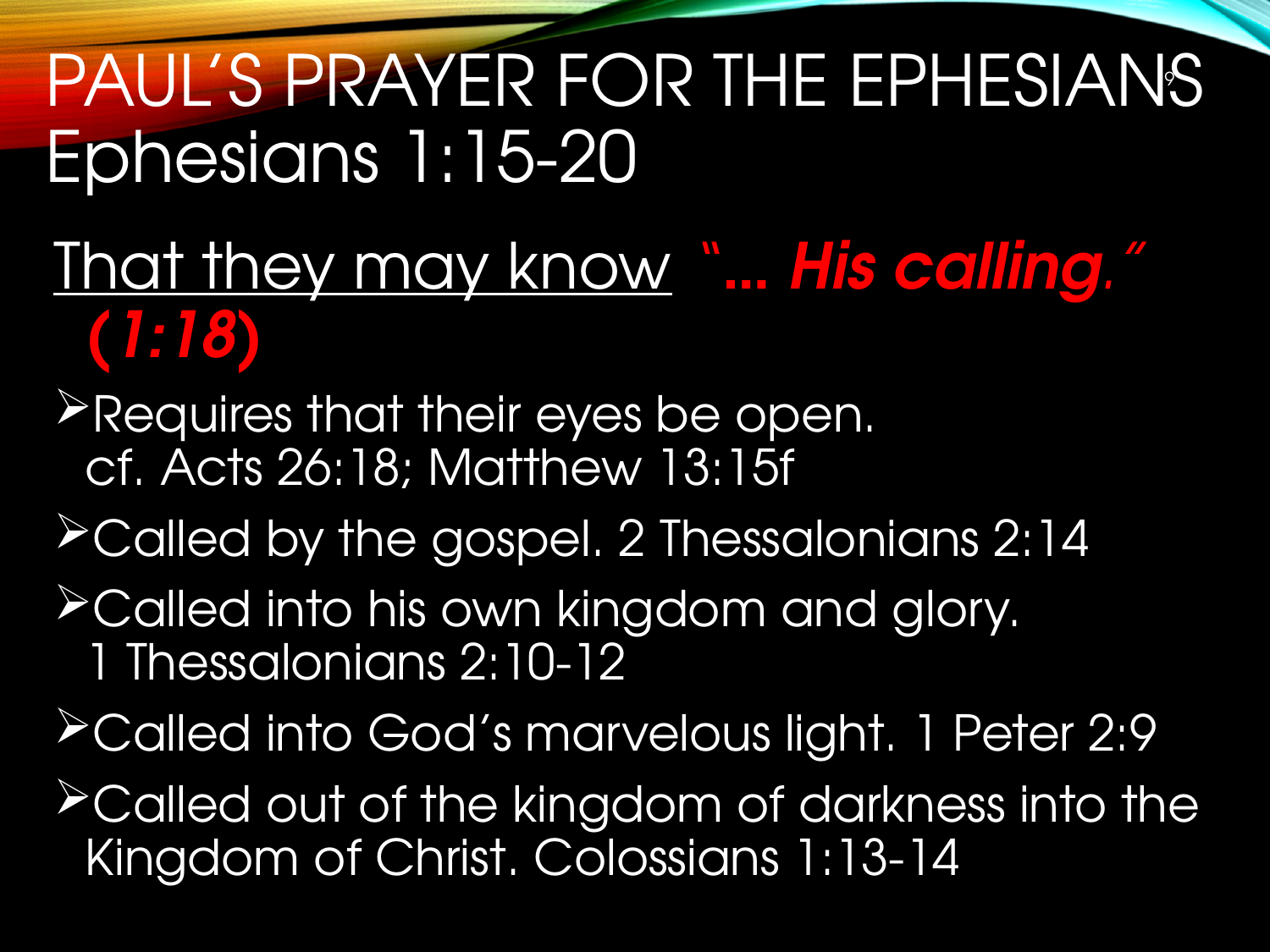

# Paul’s Prayer For The Ephesians Ephesians 1:15-20
9
That they may know “… His calling.” (1:18)
Requires that their eyes be open.
cf. Acts 26:18; Matthew 13:15f
Called by the gospel. 2 Thessalonians 2:14
Called into his own kingdom and glory.
1 Thessalonians 2:10-12
Called into God’s marvelous light. 1 Peter 2:9
Called out of the kingdom of darkness into the Kingdom of Christ. Colossians 1:13-14